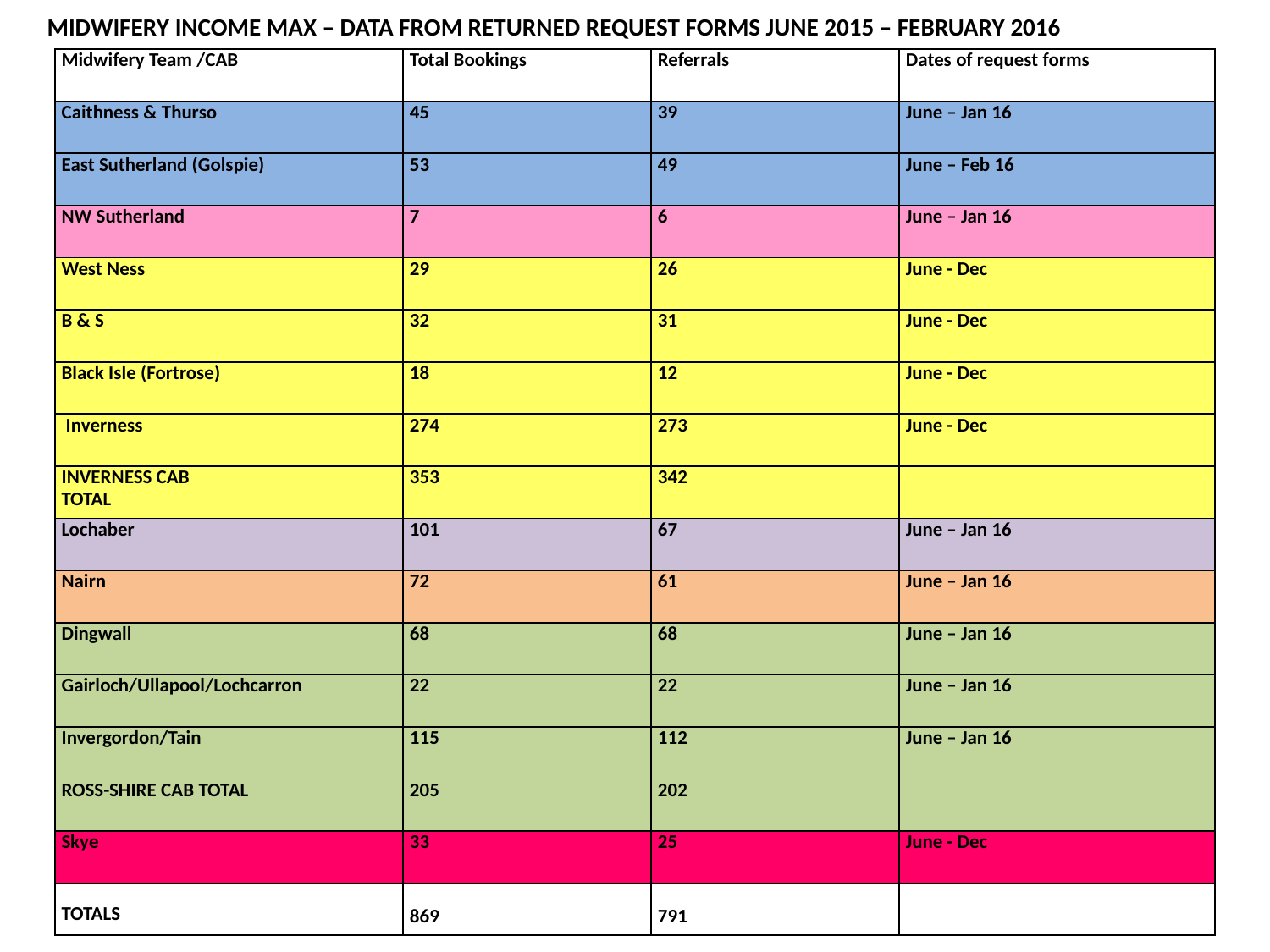

MIDWIFERY INCOME MAX – DATA FROM RETURNED REQUEST FORMS JUNE 2015 – FEBRUARY 2016
| Midwifery Team /CAB | Total Bookings | Referrals | Dates of request forms |
| --- | --- | --- | --- |
| Caithness & Thurso | 45 | 39 | June – Jan 16 |
| East Sutherland (Golspie) | 53 | 49 | June – Feb 16 |
| NW Sutherland | 7 | 6 | June – Jan 16 |
| West Ness | 29 | 26 | June - Dec |
| B & S | 32 | 31 | June - Dec |
| Black Isle (Fortrose) | 18 | 12 | June - Dec |
| Inverness | 274 | 273 | June - Dec |
| INVERNESS CAB TOTAL | 353 | 342 |  |
| Lochaber | 101 | 67 | June – Jan 16 |
| Nairn | 72 | 61 | June – Jan 16 |
| Dingwall | 68 | 68 | June – Jan 16 |
| Gairloch/Ullapool/Lochcarron | 22 | 22 | June – Jan 16 |
| Invergordon/Tain | 115 | 112 | June – Jan 16 |
| ROSS-SHIRE CAB TOTAL | 205 | 202 |  |
| Skye | 33 | 25 | June - Dec |
| TOTALS | 869 | 791 |  |